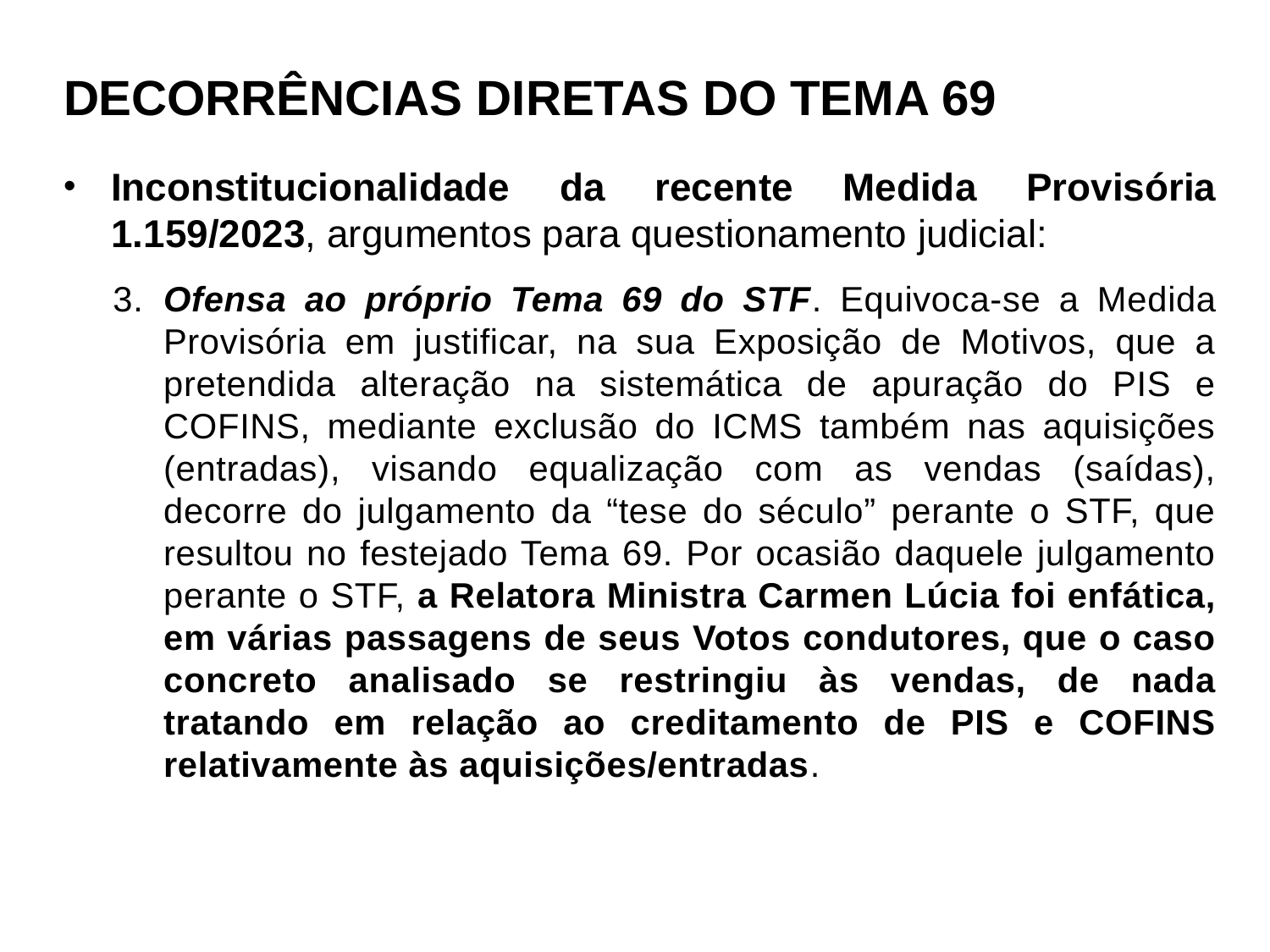

# Decorrências diretas do Tema 69
Inconstitucionalidade da recente Medida Provisória 1.159/2023, argumentos para questionamento judicial:
3.	Ofensa ao próprio Tema 69 do STF. Equivoca-se a Medida Provisória em justificar, na sua Exposição de Motivos, que a pretendida alteração na sistemática de apuração do PIS e COFINS, mediante exclusão do ICMS também nas aquisições (entradas), visando equalização com as vendas (saídas), decorre do julgamento da “tese do século” perante o STF, que resultou no festejado Tema 69. Por ocasião daquele julgamento perante o STF, a Relatora Ministra Carmen Lúcia foi enfática, em várias passagens de seus Votos condutores, que o caso concreto analisado se restringiu às vendas, de nada tratando em relação ao creditamento de PIS e COFINS relativamente às aquisições/entradas.